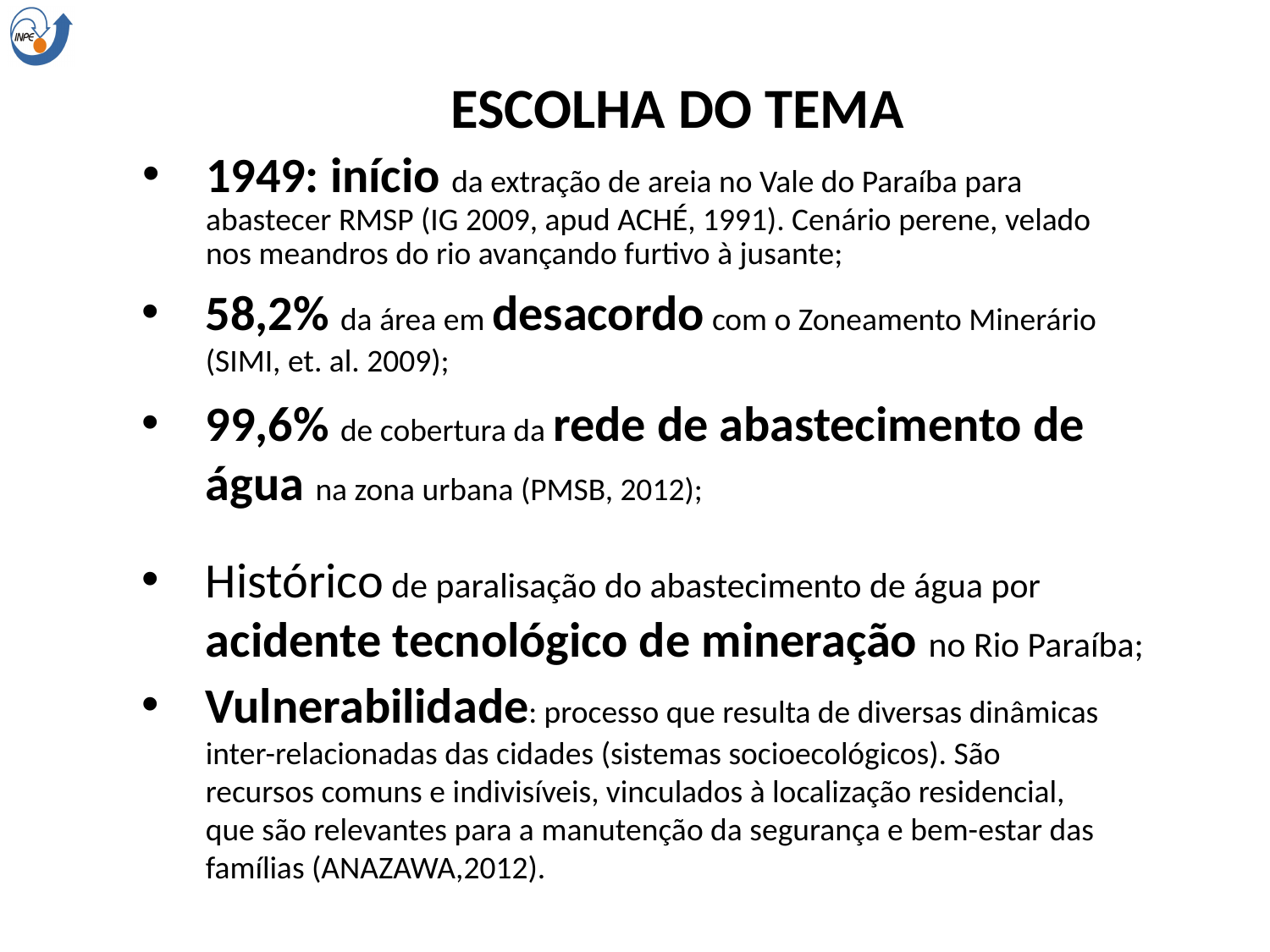

ESCOLHA DO tema
# 1949: início da extração de areia no Vale do Paraíba para abastecer RMSP (IG 2009, apud ACHÉ, 1991). Cenário perene, velado nos meandros do rio avançando furtivo à jusante;
58,2% da área em desacordo com o Zoneamento Minerário (SIMI, et. al. 2009);
99,6% de cobertura da rede de abastecimento de água na zona urbana (PMSB, 2012);

Histórico de paralisação do abastecimento de água por acidente tecnológico de mineração no Rio Paraíba;
Vulnerabilidade: processo que resulta de diversas dinâmicas inter-relacionadas das cidades (sistemas socioecológicos). São recursos comuns e indivisíveis, vinculados à localização residencial, que são relevantes para a manutenção da segurança e bem-estar das famílias (ANAZAWA,2012).